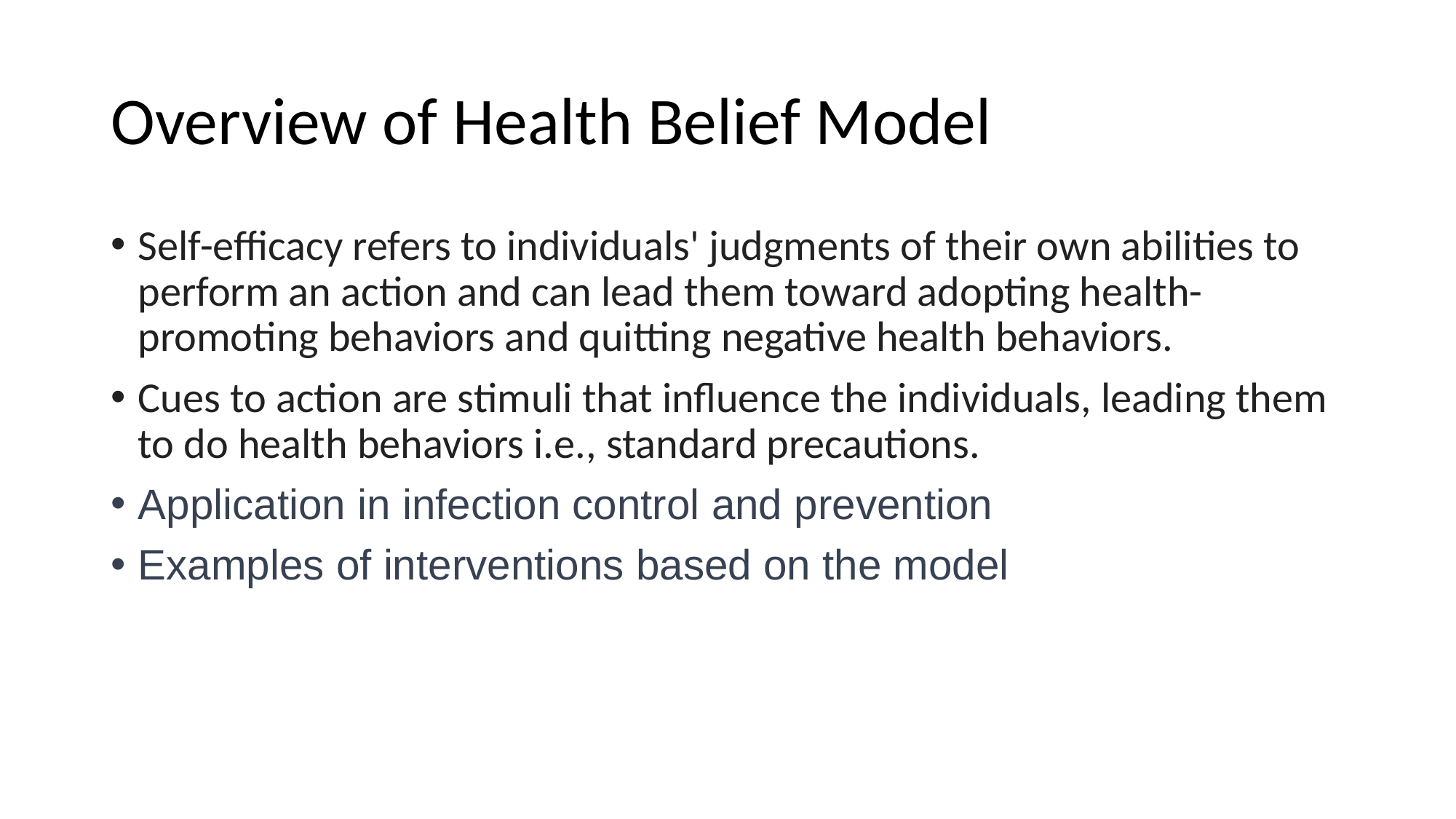

# Overview of Health Belief Model
Self-efficacy refers to individuals' judgments of their own abilities to perform an action and can lead them toward adopting health-promoting behaviors and quitting negative health behaviors.
Cues to action are stimuli that influence the individuals, leading them to do health behaviors i.e., standard precautions.
Application in infection control and prevention
Examples of interventions based on the model